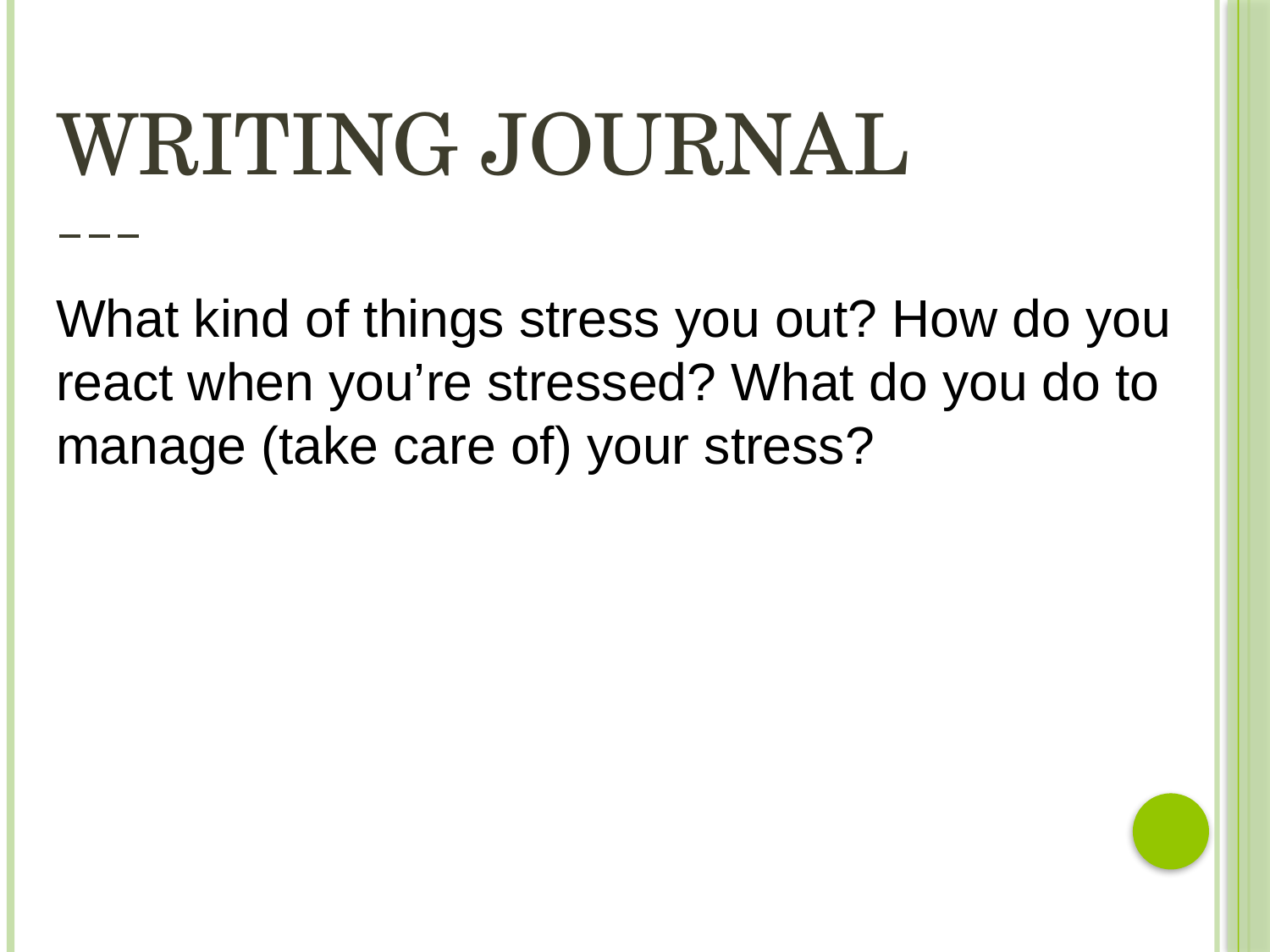

# Writing Journal
What kind of things stress you out? How do you react when you’re stressed? What do you do to manage (take care of) your stress?